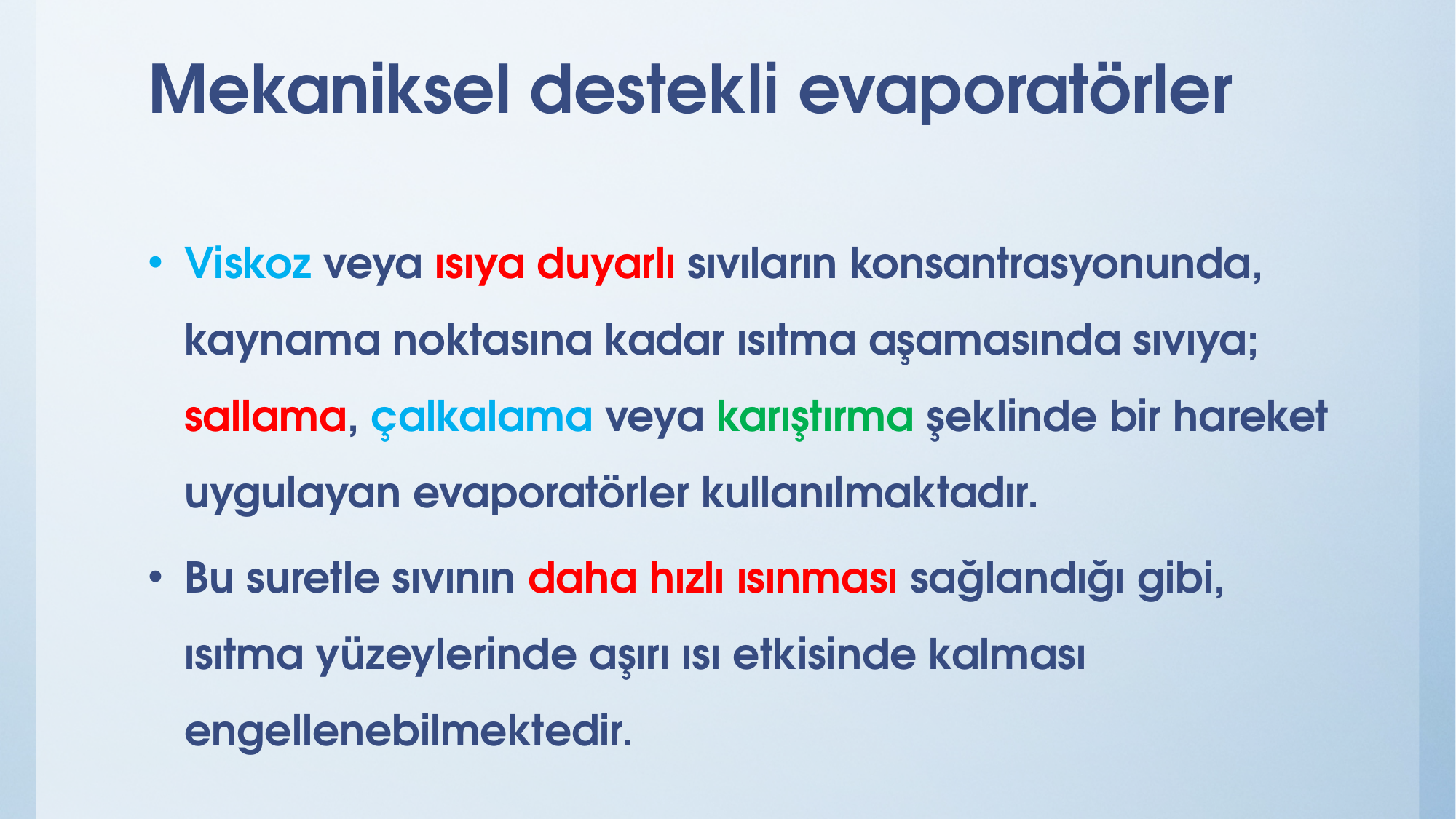

# Mekaniksel destekli evaporatörler
Viskoz veya ısıya duyarlı sıvıların konsantrasyonunda, kaynama noktasına kadar ısıtma aşamasında sıvıya; sallama, çalkalama veya karıştırma şeklinde bir hareket uygulayan evaporatörler kullanılmaktadır.
Bu suretle sıvının daha hızlı ısınması sağlandığı gibi, ısıtma yüzeylerinde aşırı ısı etkisinde kalması engellenebilmektedir.